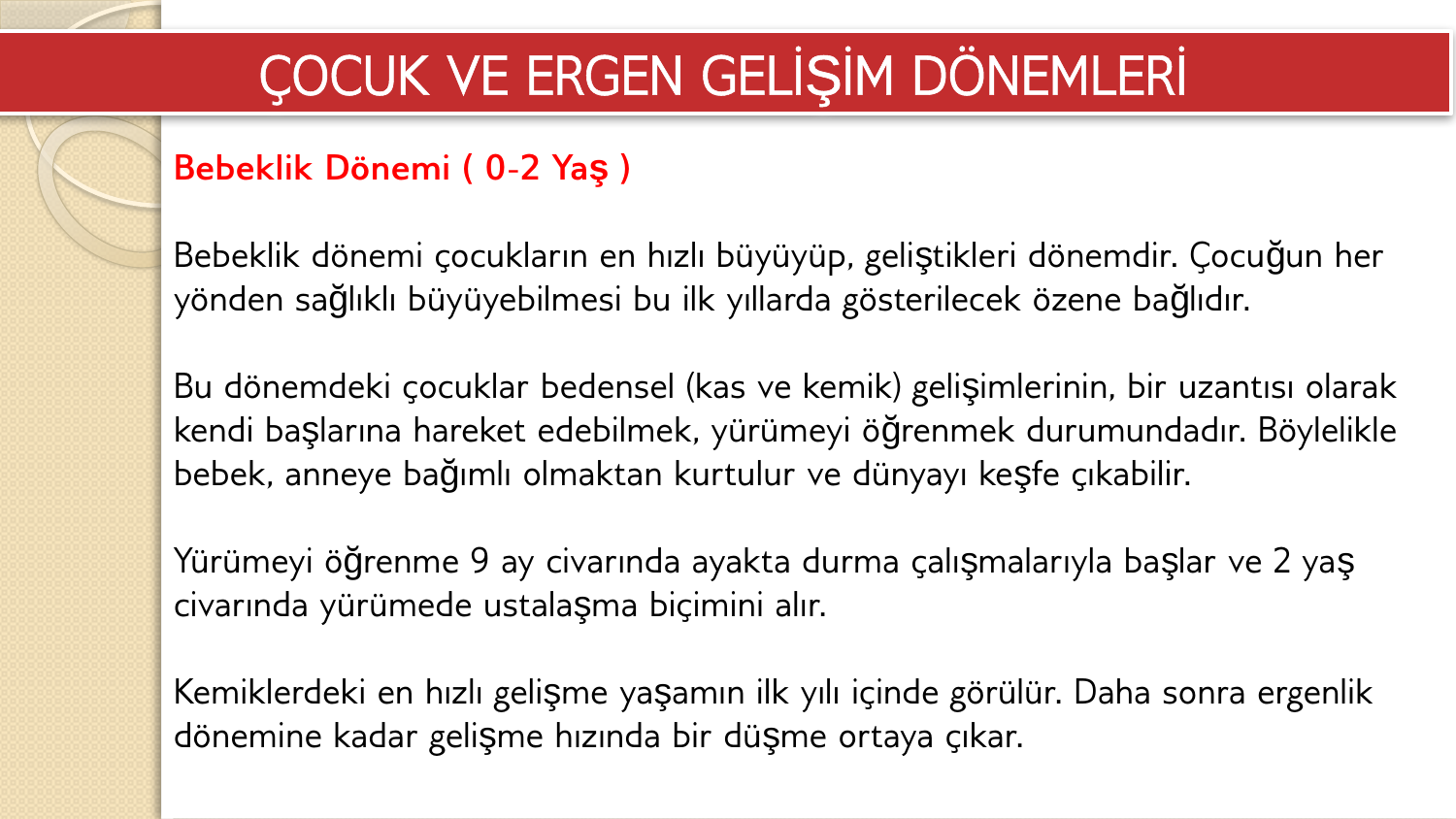

ÇOCUK VE ERGEN GELİŞİM DÖNEMLERİ
Bebeklik Dönemi ( 0-2 Yaş )

Bebeklik dönemi çocukların en hızlı büyüyüp, geliştikleri dönemdir. Çocuğun her yönden sağlıklı büyüyebilmesi bu ilk yıllarda gösterilecek özene bağlıdır.

Bu dönemdeki çocuklar bedensel (kas ve kemik) gelişimlerinin, bir uzantısı olarak kendi başlarına hareket edebilmek, yürümeyi öğrenmek durumundadır. Böylelikle bebek, anneye bağımlı olmaktan kurtulur ve dünyayı keşfe çıkabilir.

Yürümeyi öğrenme 9 ay civarında ayakta durma çalışmalarıyla başlar ve 2 yaş civarında yürümede ustalaşma biçimini alır.

Kemiklerdeki en hızlı gelişme yaşamın ilk yılı içinde görülür. Daha sonra ergenlik dönemine kadar gelişme hızında bir düşme ortaya çıkar.